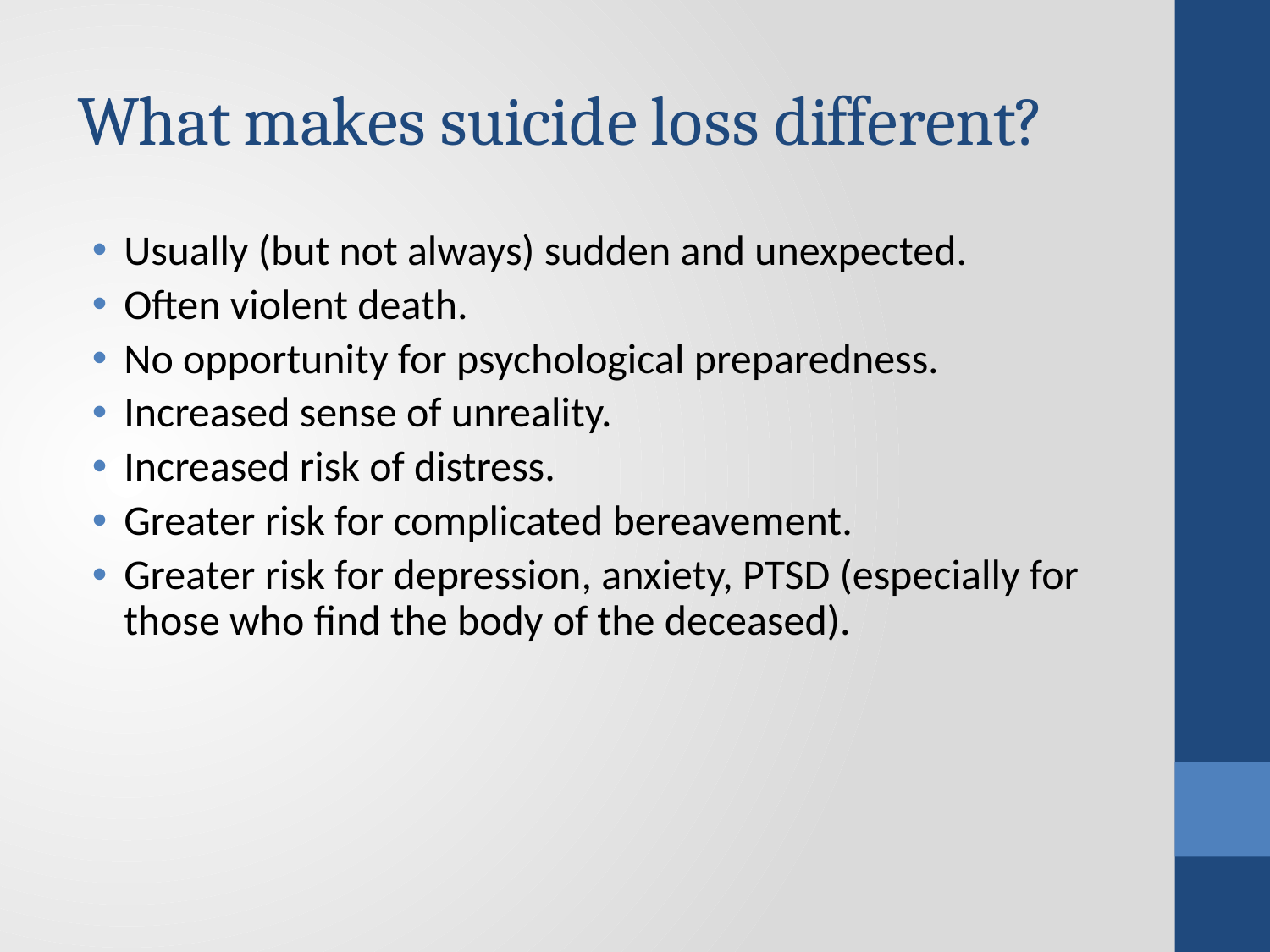

# What makes suicide loss different?
Usually (but not always) sudden and unexpected.
Often violent death.
No opportunity for psychological preparedness.
Increased sense of unreality.
Increased risk of distress.
Greater risk for complicated bereavement.
Greater risk for depression, anxiety, PTSD (especially for those who find the body of the deceased).